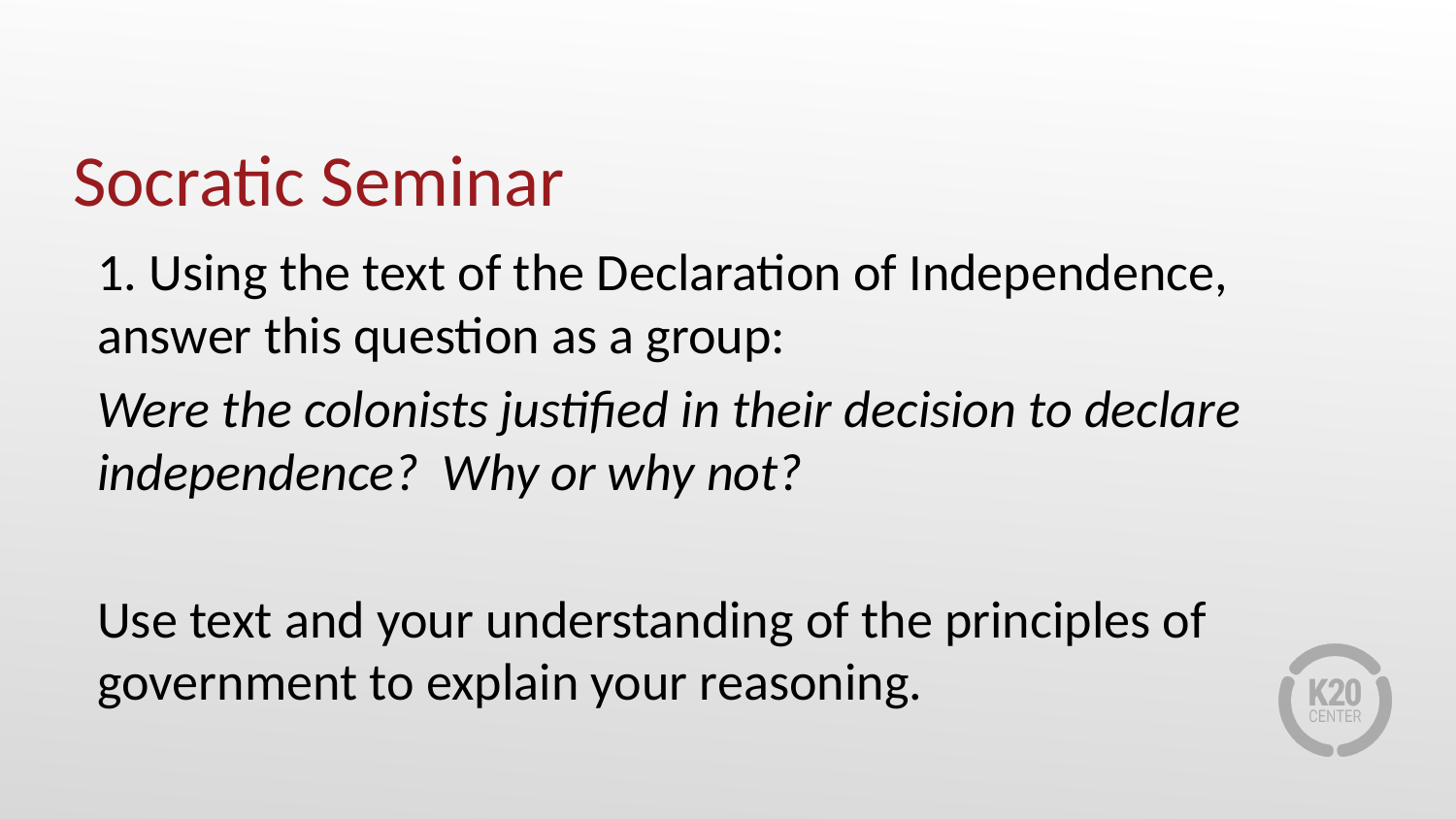

# Socratic Seminar
1. Using the text of the Declaration of Independence, answer this question as a group:
Were the colonists justified in their decision to declare independence?  Why or why not?

Use text and your understanding of the principles of government to explain your reasoning.